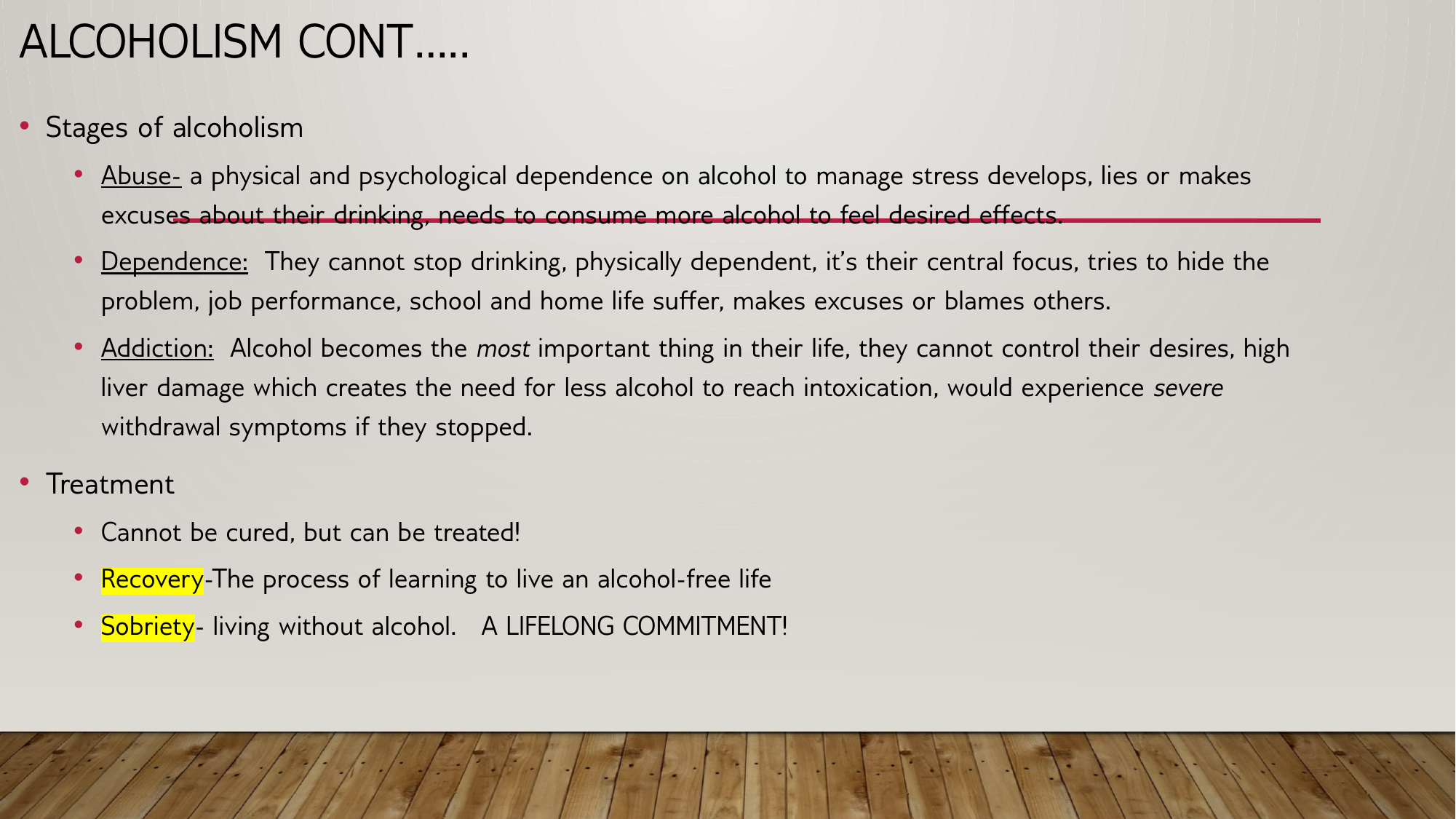

# Alcoholism Cont…..
Stages of alcoholism
Abuse- a physical and psychological dependence on alcohol to manage stress develops, lies or makes excuses about their drinking, needs to consume more alcohol to feel desired effects.
Dependence:  They cannot stop drinking, physically dependent, it’s their central focus, tries to hide the problem, job performance, school and home life suffer, makes excuses or blames others.
Addiction:  Alcohol becomes the most important thing in their life, they cannot control their desires, high liver damage which creates the need for less alcohol to reach intoxication, would experience severe withdrawal symptoms if they stopped.
Treatment
Cannot be cured, but can be treated!
Recovery-The process of learning to live an alcohol-free life
Sobriety- living without alcohol.   A LIFELONG COMMITMENT!